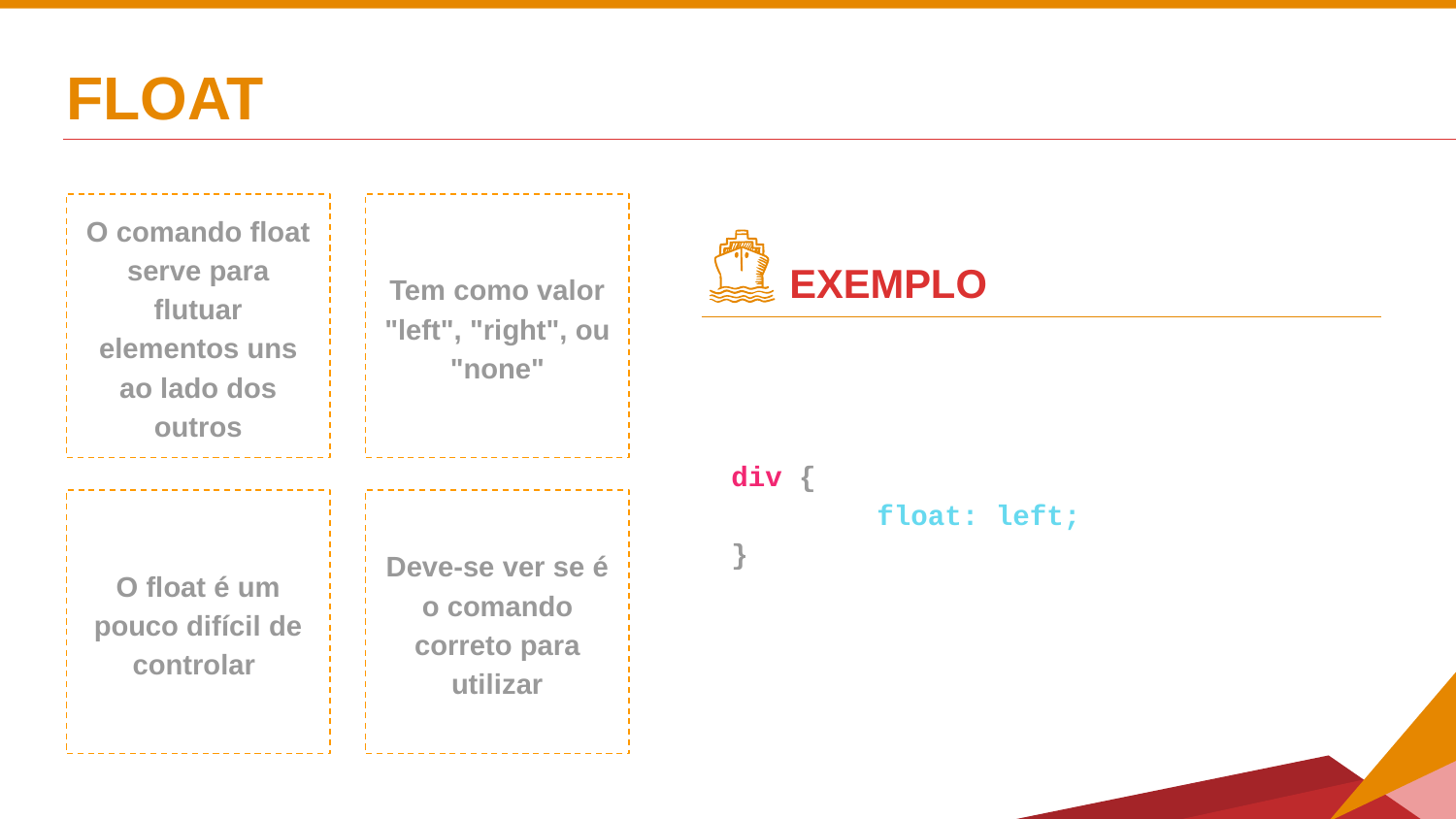

# FLOAT
O comando float serve para flutuar elementos uns ao lado dos outros
Tem como valor "left", "right", ou "none"

EXEMPLO
div {
	float: left;
}
O float é um pouco difícil de controlar
Deve-se ver se é o comando correto para utilizar